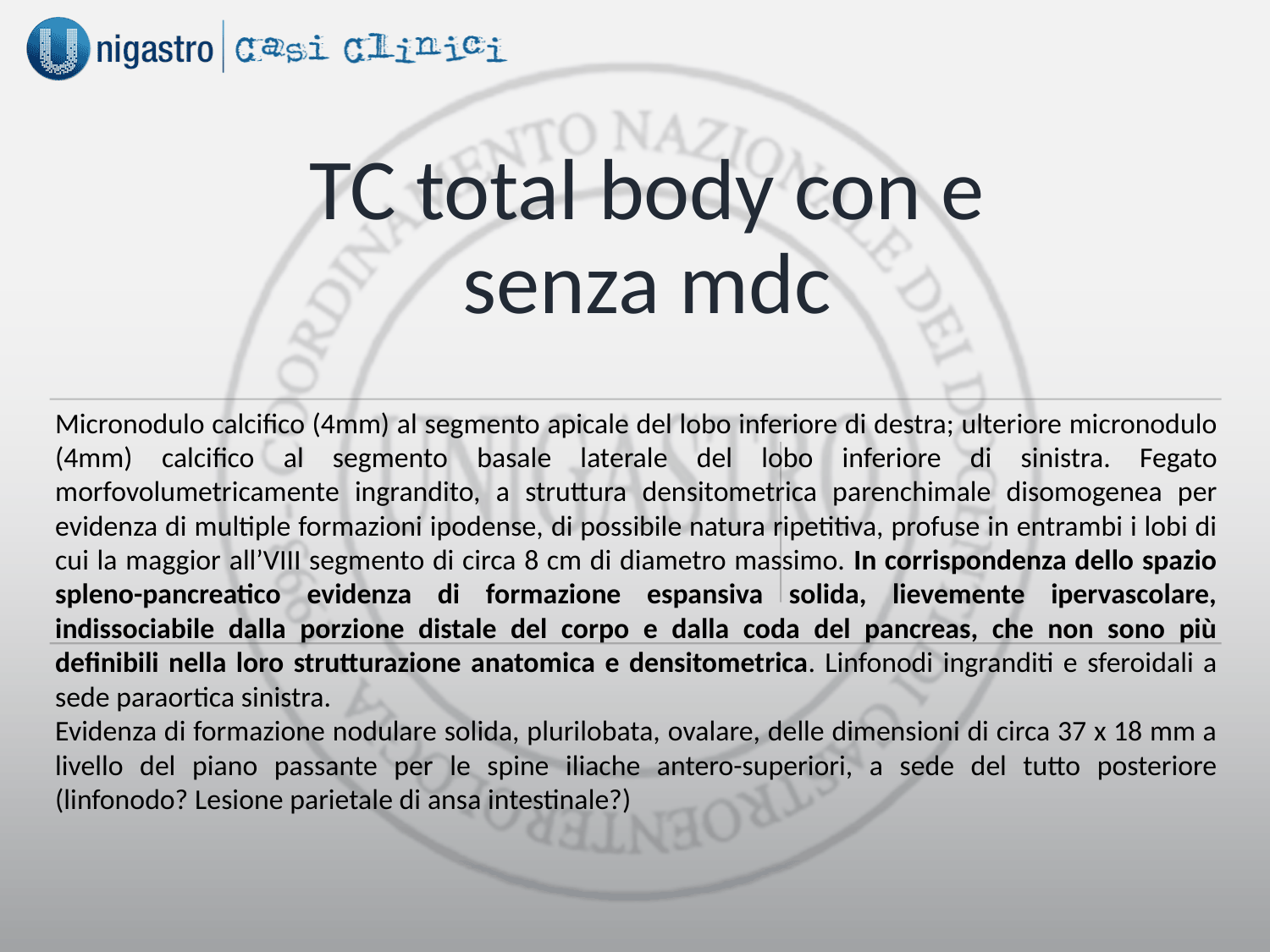

# TC total body con e senza mdc

Micronodulo calcifico (4mm) al segmento apicale del lobo inferiore di destra; ulteriore micronodulo (4mm) calcifico al segmento basale laterale del lobo inferiore di sinistra. Fegato morfovolumetricamente ingrandito, a struttura densitometrica parenchimale disomogenea per evidenza di multiple formazioni ipodense, di possibile natura ripetitiva, profuse in entrambi i lobi di cui la maggior all’VIII segmento di circa 8 cm di diametro massimo. In corrispondenza dello spazio spleno-pancreatico evidenza di formazione espansiva solida, lievemente ipervascolare, indissociabile dalla porzione distale del corpo e dalla coda del pancreas, che non sono più definibili nella loro strutturazione anatomica e densitometrica. Linfonodi ingranditi e sferoidali a sede paraortica sinistra.
Evidenza di formazione nodulare solida, plurilobata, ovalare, delle dimensioni di circa 37 x 18 mm a livello del piano passante per le spine iliache antero-superiori, a sede del tutto posteriore (linfonodo? Lesione parietale di ansa intestinale?)